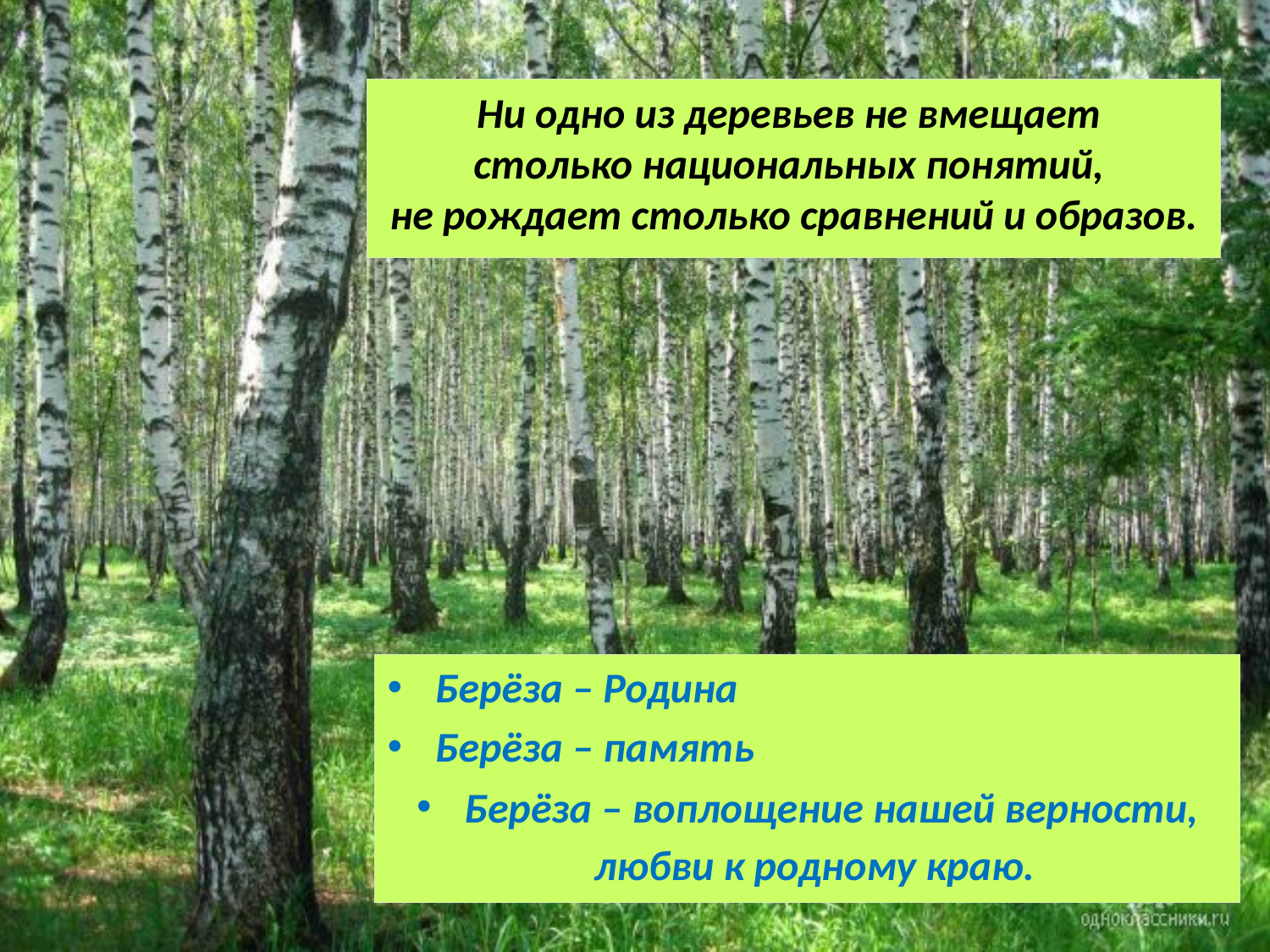

Ни одно из деревьев не вмещает
столько национальных понятий,
не рождает столько сравнений и образов.
Берёза – Родина
Берёза – память
Берёза – воплощение нашей верности, любви к родному краю.